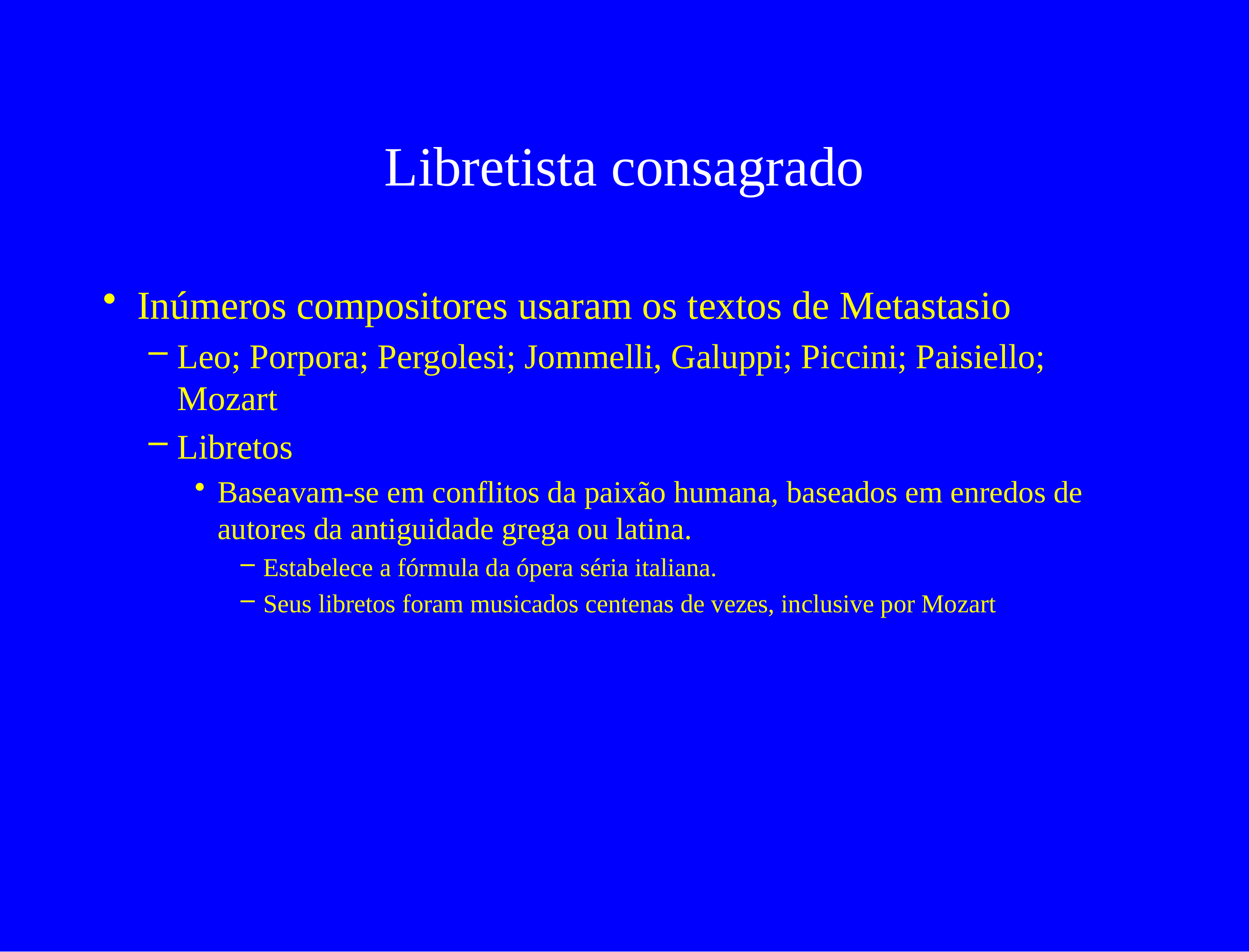

# Libretista consagrado
Inúmeros compositores usaram os textos de Metastasio
Leo; Porpora; Pergolesi; Jommelli, Galuppi; Piccini; Paisiello; Mozart
Libretos
Baseavam-se em conflitos da paixão humana, baseados em enredos de autores da antiguidade grega ou latina.
Estabelece a fórmula da ópera séria italiana.
Seus libretos foram musicados centenas de vezes, inclusive por Mozart